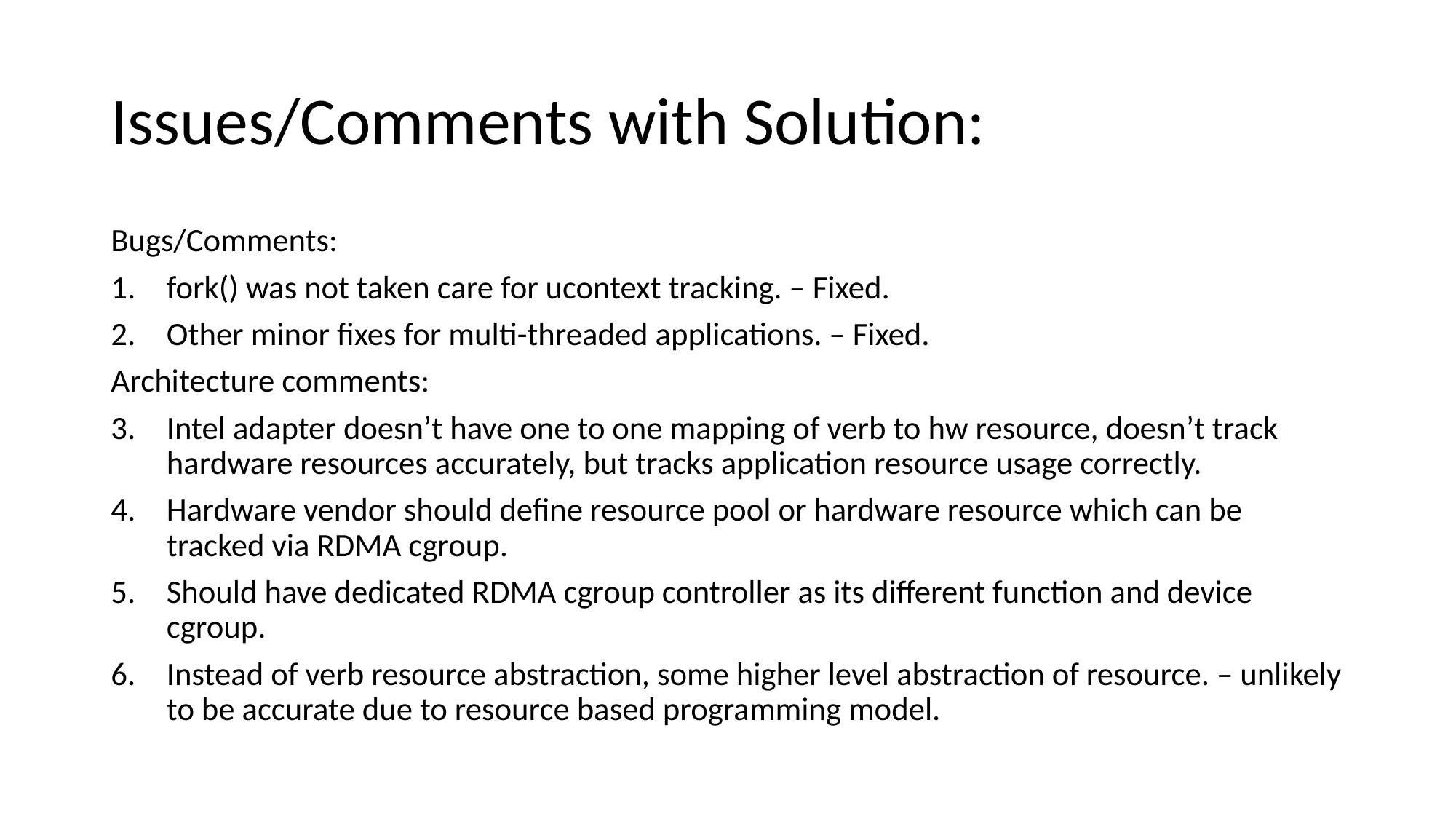

# Issues/Comments with Solution:
Bugs/Comments:
fork() was not taken care for ucontext tracking. – Fixed.
Other minor fixes for multi-threaded applications. – Fixed.
Architecture comments:
Intel adapter doesn’t have one to one mapping of verb to hw resource, doesn’t track hardware resources accurately, but tracks application resource usage correctly.
Hardware vendor should define resource pool or hardware resource which can be tracked via RDMA cgroup.
Should have dedicated RDMA cgroup controller as its different function and device cgroup.
Instead of verb resource abstraction, some higher level abstraction of resource. – unlikely to be accurate due to resource based programming model.